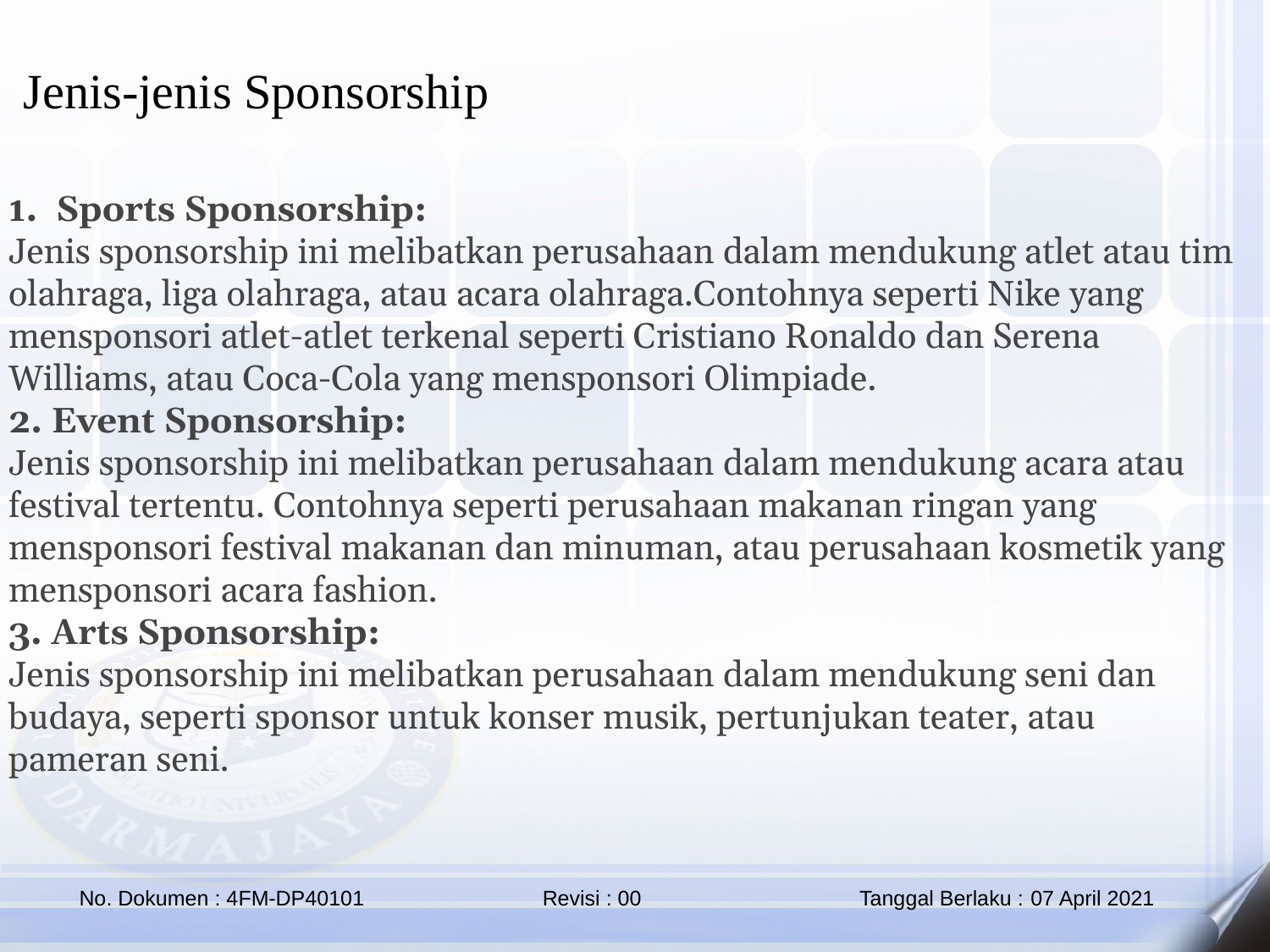

Jenis-jenis Sponsorship

Sports Sponsorship:
Jenis sponsorship ini melibatkan perusahaan dalam mendukung atlet atau tim olahraga, liga olahraga, atau acara olahraga.Contohnya seperti Nike yang mensponsori atlet-atlet terkenal seperti Cristiano Ronaldo dan Serena Williams, atau Coca-Cola yang mensponsori Olimpiade.
2. Event Sponsorship:
Jenis sponsorship ini melibatkan perusahaan dalam mendukung acara atau festival tertentu. Contohnya seperti perusahaan makanan ringan yang mensponsori festival makanan dan minuman, atau perusahaan kosmetik yang mensponsori acara fashion.
3. Arts Sponsorship:
Jenis sponsorship ini melibatkan perusahaan dalam mendukung seni dan budaya, seperti sponsor untuk konser musik, pertunjukan teater, atau pameran seni.